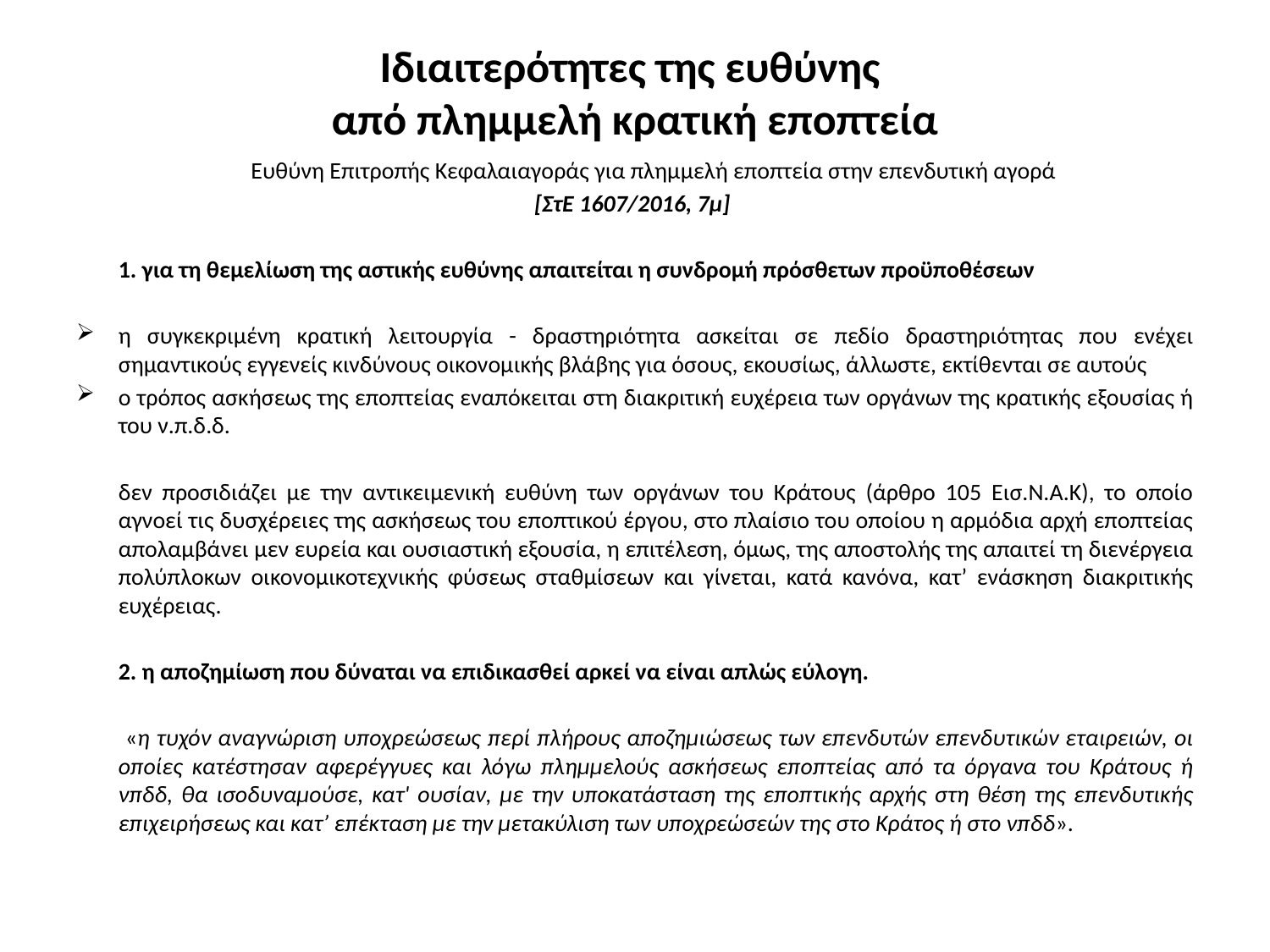

# Ιδιαιτερότητες της ευθύνης από πλημμελή κρατική εποπτεία
	Ευθύνη Επιτροπής Κεφαλαιαγοράς για πλημμελή εποπτεία στην επενδυτική αγορά
[ΣτΕ 1607/2016, 7μ]

	1. για τη θεμελίωση της αστικής ευθύνης απαιτείται η συνδρομή πρόσθετων προϋποθέσεων

η συγκεκριμένη κρατική λειτουργία - δραστηριότητα ασκείται σε πεδίο δραστηριότητας που ενέχει σημαντικούς εγγενείς κινδύνους οικονομικής βλάβης για όσους, εκουσίως, άλλωστε, εκτίθενται σε αυτούς
ο τρόπος ασκήσεως της εποπτείας εναπόκειται στη διακριτική ευχέρεια των οργάνων της κρατικής εξουσίας ή του ν.π.δ.δ.

	δεν προσιδιάζει με την αντικειμενική ευθύνη των οργάνων του Κράτους (άρθρο 105 Εισ.Ν.Α.Κ), το οποίο αγνοεί τις δυσχέρειες της ασκήσεως του εποπτικού έργου, στο πλαίσιο του οποίου η αρμόδια αρχή εποπτείας απολαμβάνει μεν ευρεία και ουσιαστική εξουσία, η επιτέλεση, όμως, της αποστολής της απαιτεί τη διενέργεια πολύπλοκων οικονομικοτεχνικής φύσεως σταθμίσεων και γίνεται, κατά κανόνα, κατ’ ενάσκηση διακριτικής ευχέρειας.

	2. η αποζημίωση που δύναται να επιδικασθεί αρκεί να είναι απλώς εύλογη.

	 «η τυχόν αναγνώριση υποχρεώσεως περί πλήρους αποζημιώσεως των επενδυτών επενδυτικών εταιρειών, οι οποίες κατέστησαν αφερέγγυες και λόγω πλημμελούς ασκήσεως εποπτείας από τα όργανα του Κράτους ή νπδδ, θα ισοδυναμούσε, κατ' ουσίαν, με την υποκατάσταση της εποπτικής αρχής στη θέση της επενδυτικής επιχειρήσεως και κατ’ επέκταση με την μετακύλιση των υποχρεώσεών της στο Κράτος ή στο νπδδ».